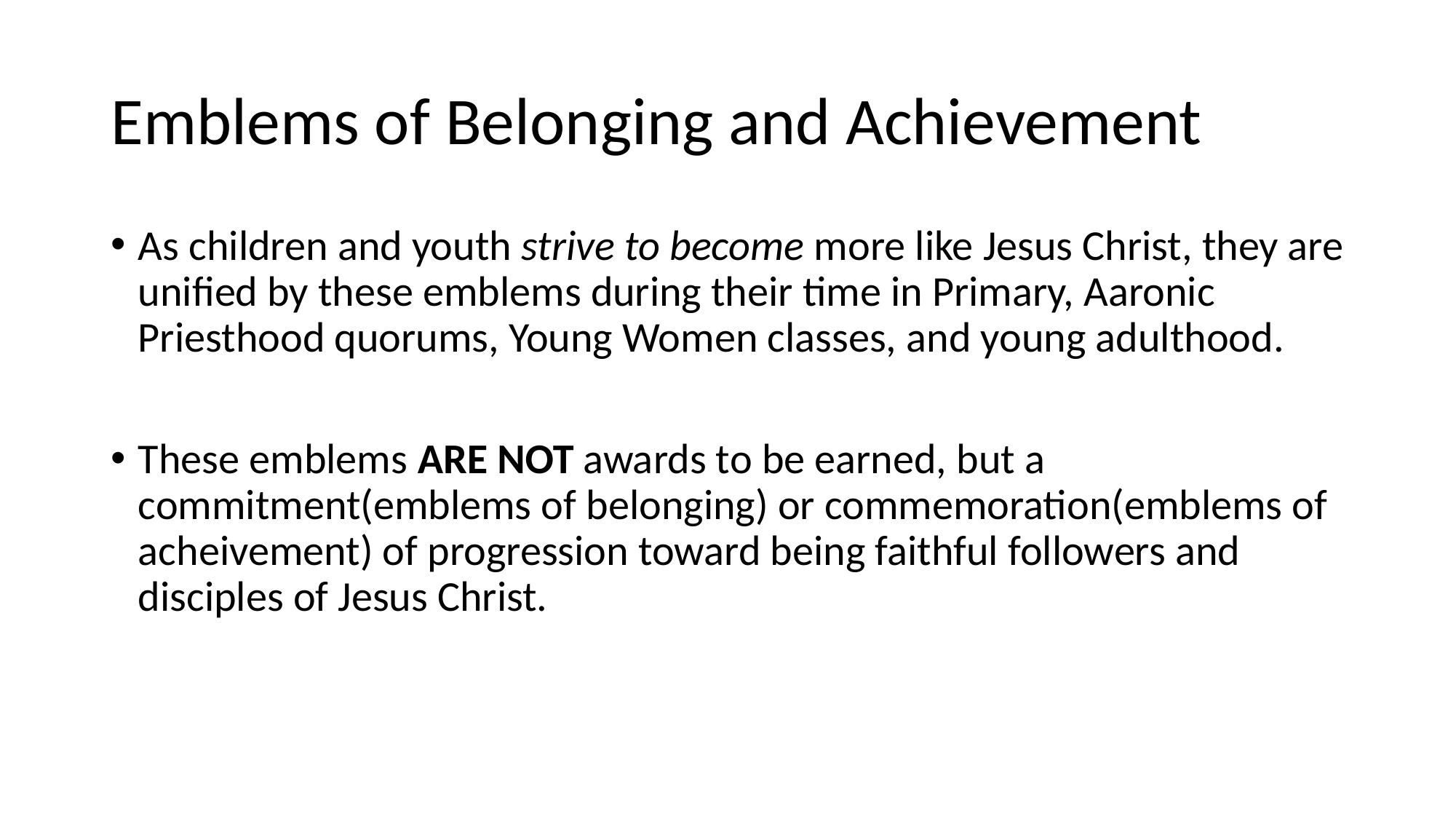

# Emblems of Belonging and Achievement
As children and youth strive to become more like Jesus Christ, they are unified by these emblems during their time in Primary, Aaronic Priesthood quorums, Young Women classes, and young adulthood.

These emblems ARE NOT awards to be earned, but a commitment(emblems of belonging) or commemoration(emblems of acheivement) of progression toward being faithful followers and disciples of Jesus Christ.